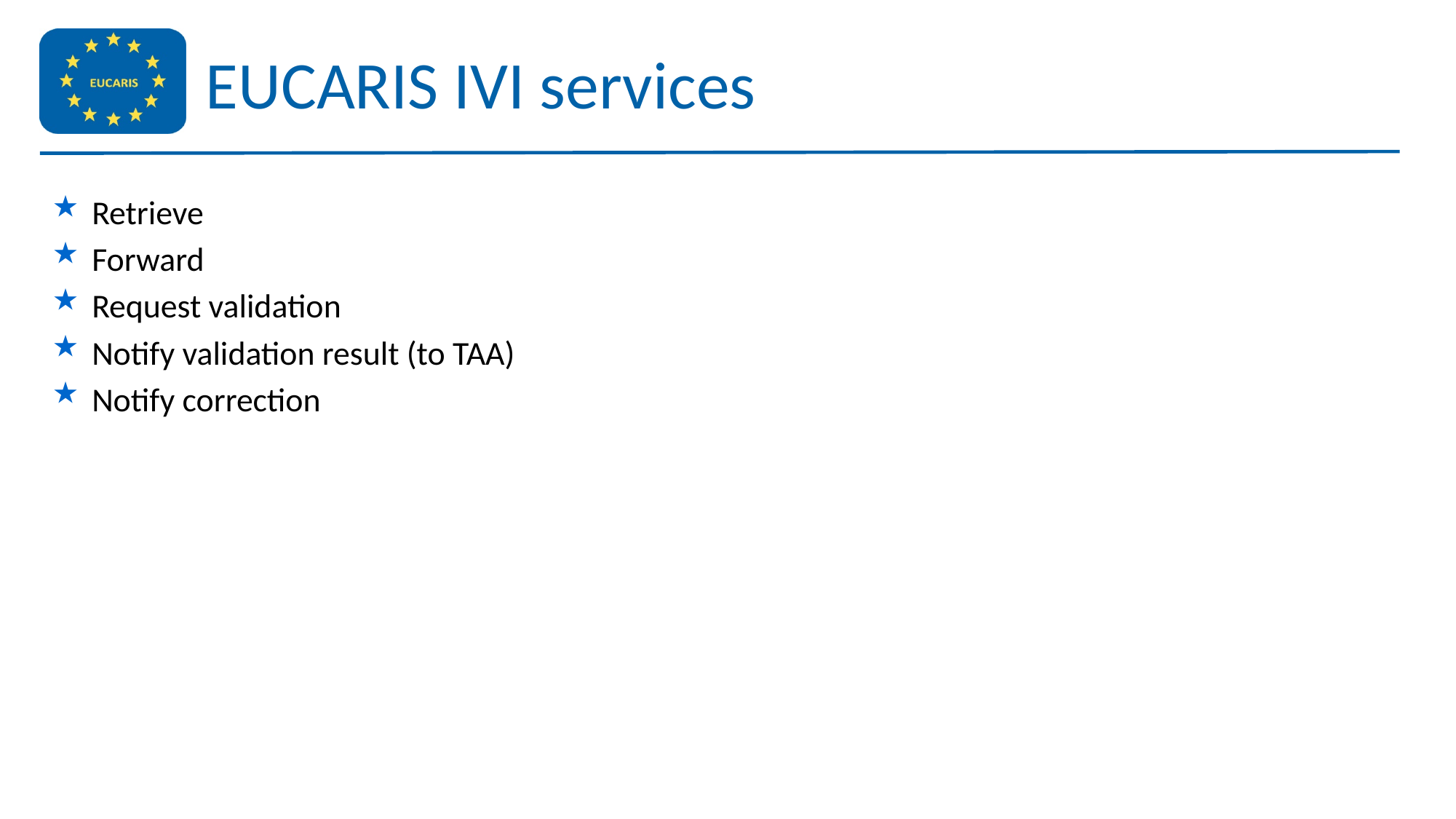

# EUCARIS IVI services
Retrieve
Forward
Request validation
Notify validation result (to TAA)
Notify correction